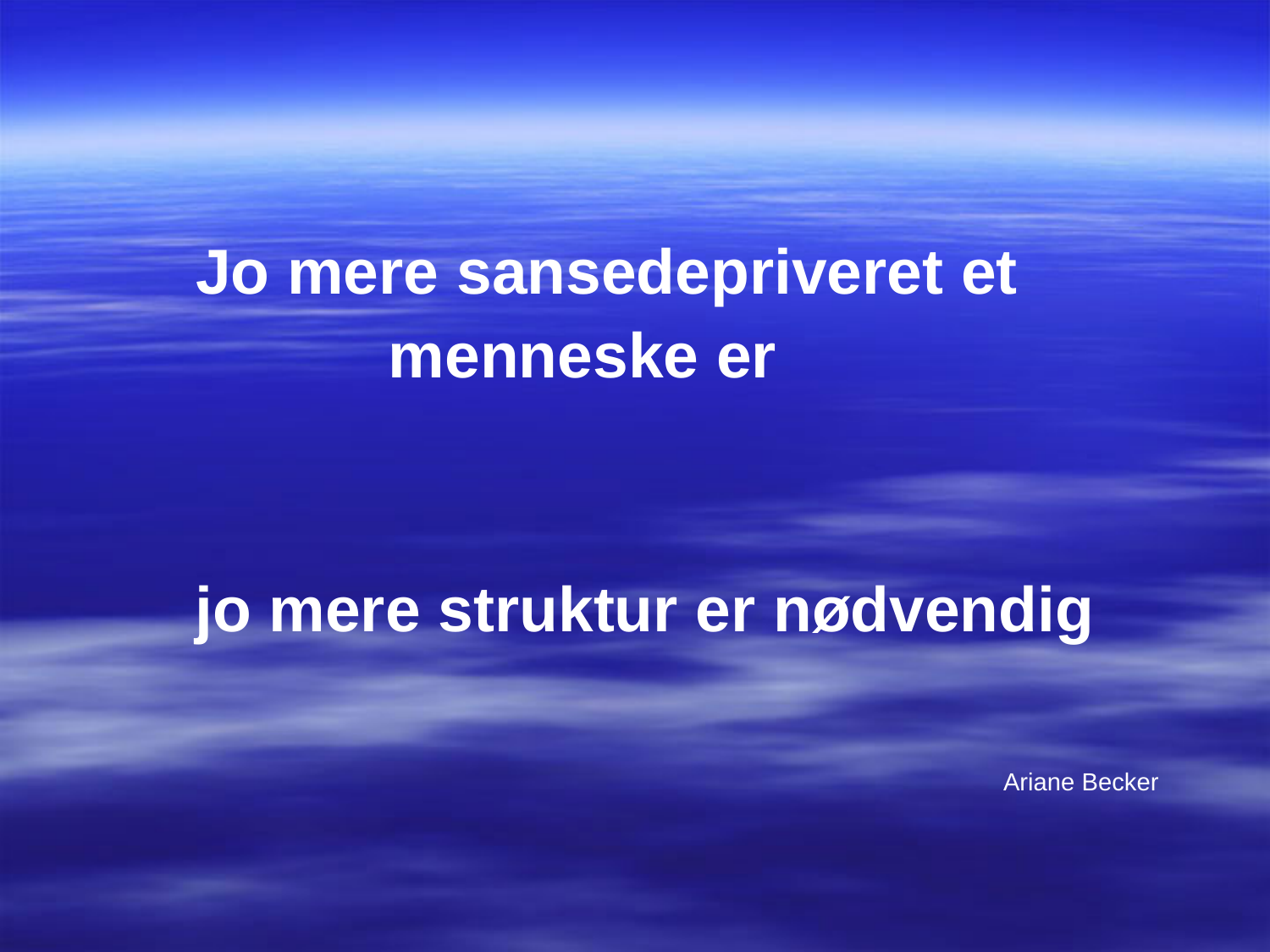

Jo mere sansedepriveret et
                   menneske er

        jo mere struktur er nødvendig

                                                      Ariane Becker